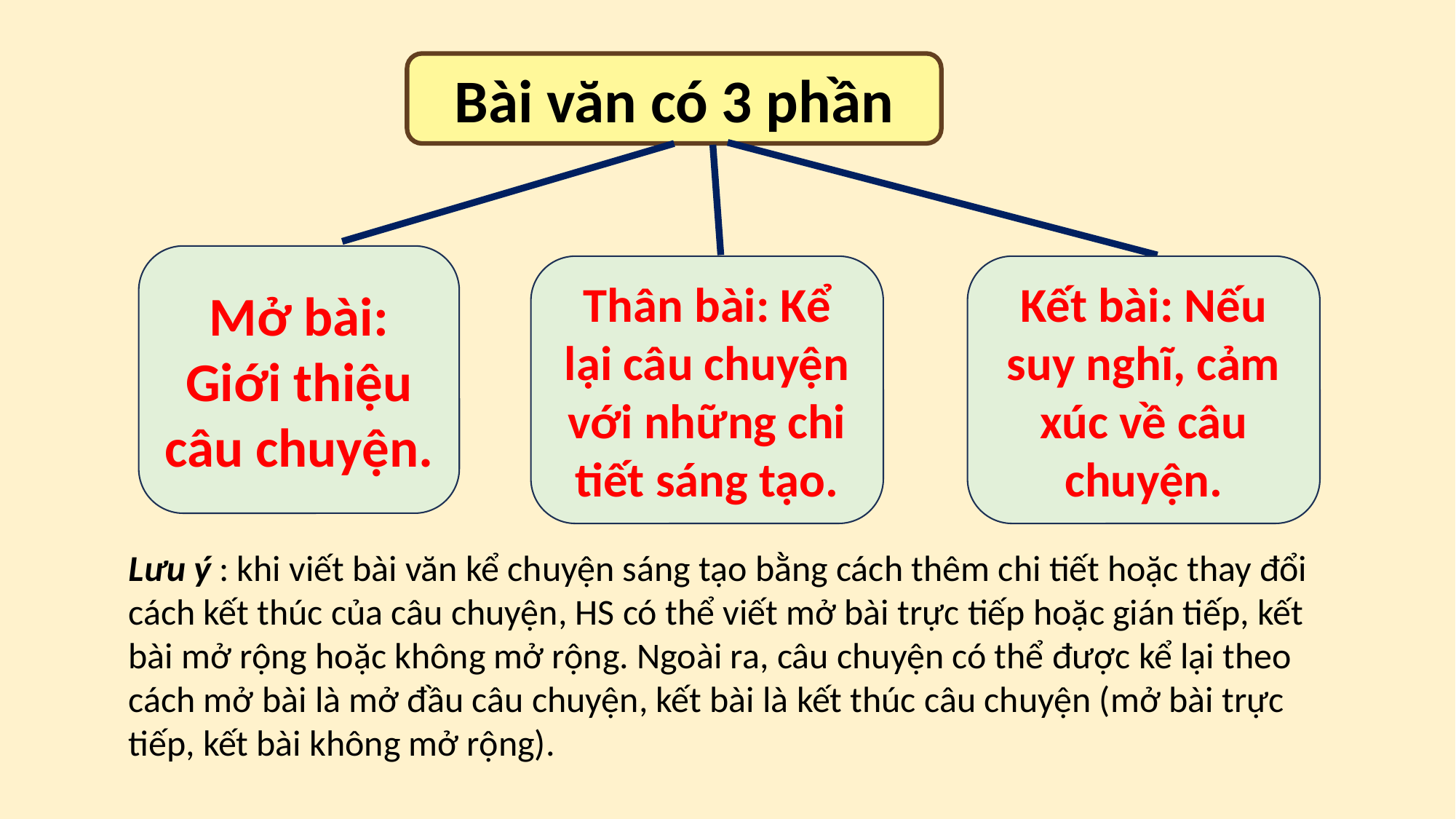

Bài văn có 3 phần

Mở bài: Giới thiệu câu chuyện.
Thân bài: Kể lại câu chuyện với những chi tiết sáng tạo.
Kết bài: Nếu suy nghĩ, cảm xúc về câu chuyện.
Lưu ý : khi viết bài văn kể chuyện sáng tạo bằng cách thêm chi tiết hoặc thay đổi cách kết thúc của câu chuyện, HS có thể viết mở bài trực tiếp hoặc gián tiếp, kết bài mở rộng hoặc không mở rộng. Ngoài ra, câu chuyện có thể được kể lại theo cách mở bài là mở đầu câu chuyện, kết bài là kết thúc câu chuyện (mở bài trực tiếp, kết bài không mở rộng).